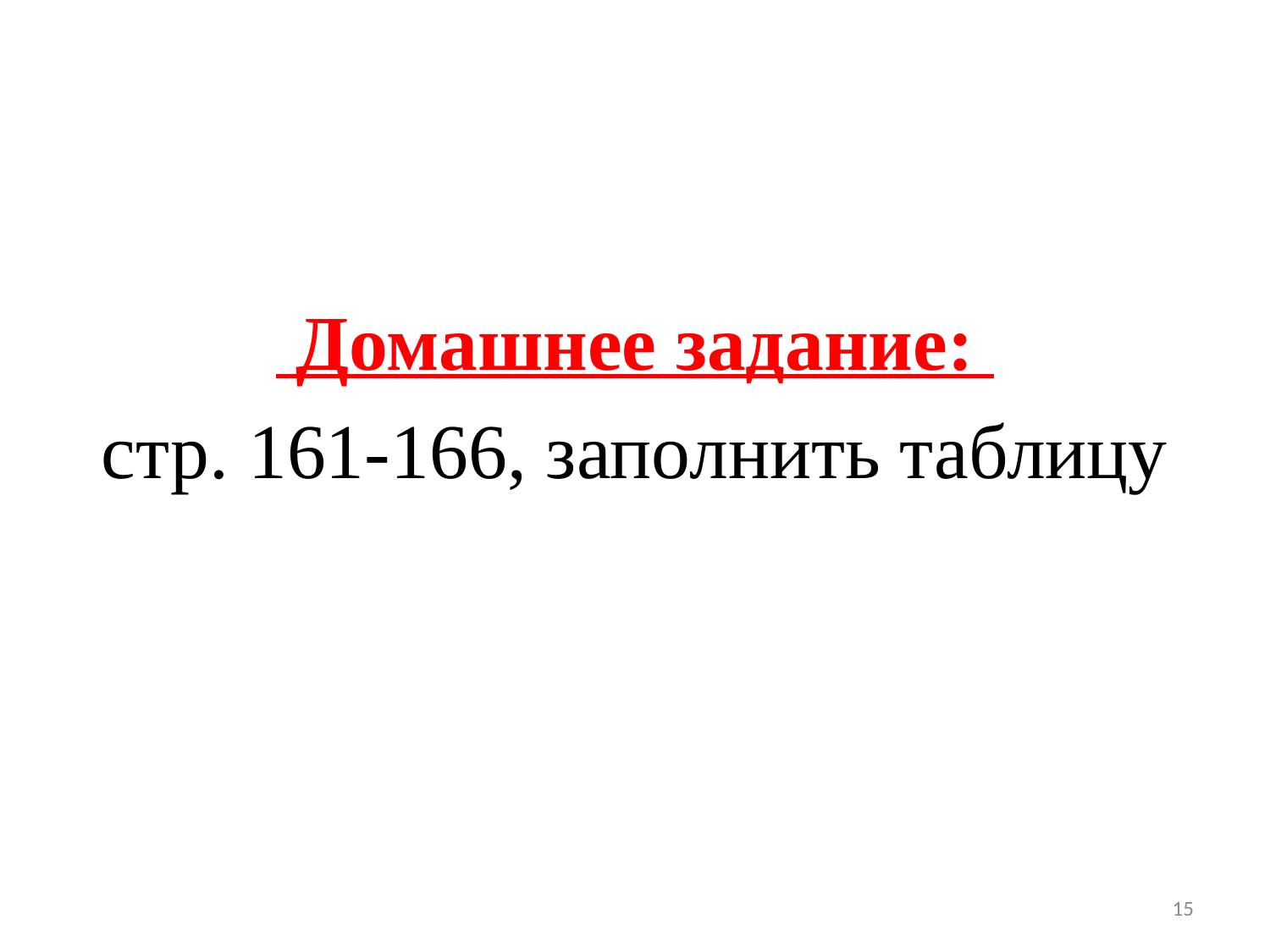

Домашнее задание:
стр. 161-166, заполнить таблицу

15